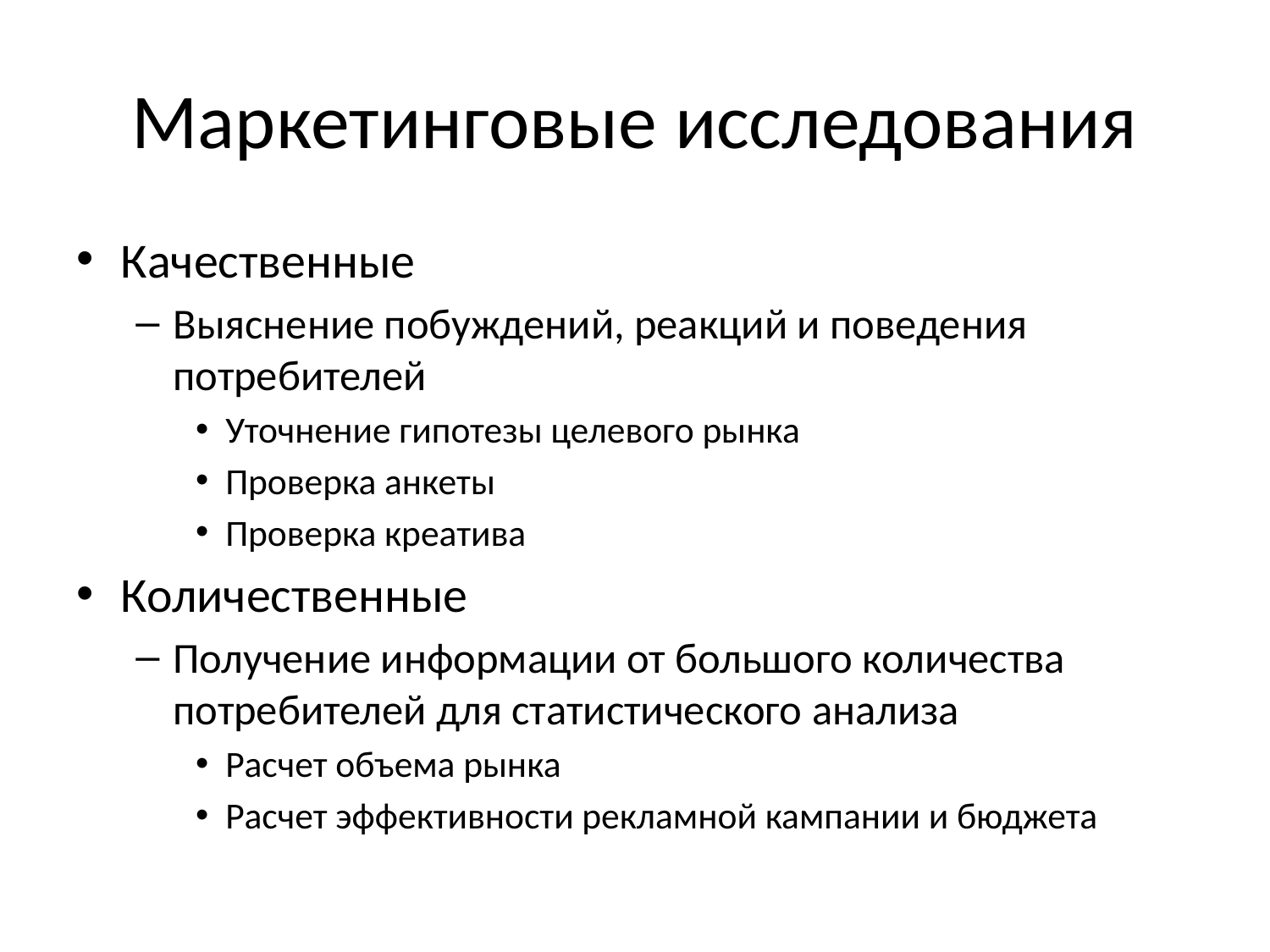

# Маркетинговые исследования
Качественные
Выяснение побуждений, реакций и поведения потребителей
Уточнение гипотезы целевого рынка
Проверка анкеты
Проверка креатива
Количественные
Получение информации от большого количества потребителей для статистического анализа
Расчет объема рынка
Расчет эффективности рекламной кампании и бюджета